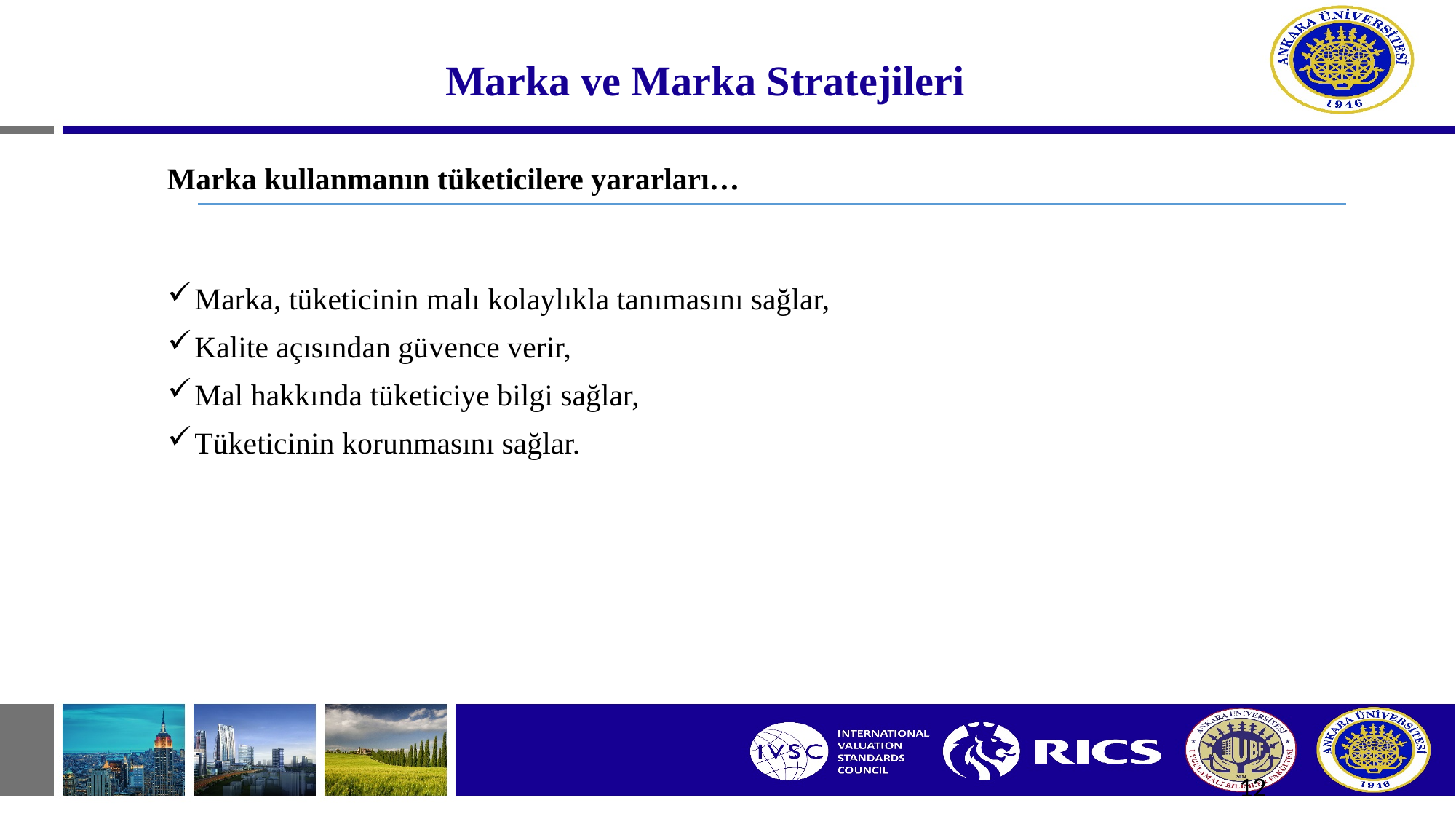

# Marka ve Marka Stratejileri
Marka kullanmanın tüketicilere yararları…

Marka, tüketicinin malı kolaylıkla tanımasını sağlar,
Kalite açısından güvence verir,
Mal hakkında tüketiciye bilgi sağlar,
Tüketicinin korunmasını sağlar.
12